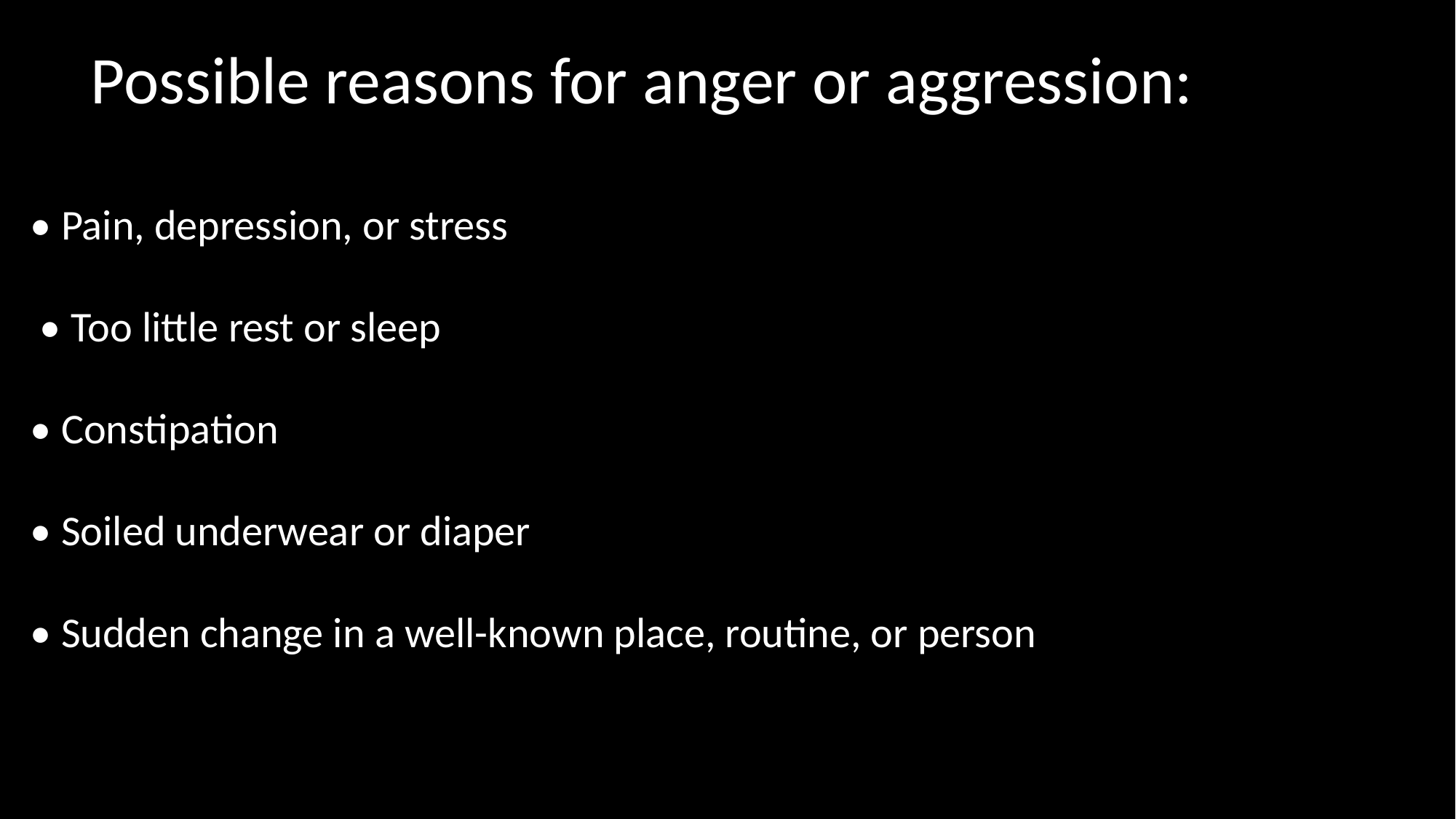

Possible reasons for anger or aggression:

• Pain, depression, or stress

 • Too little rest or sleep

• Constipation

• Soiled underwear or diaper

• Sudden change in a well-known place, routine, or person